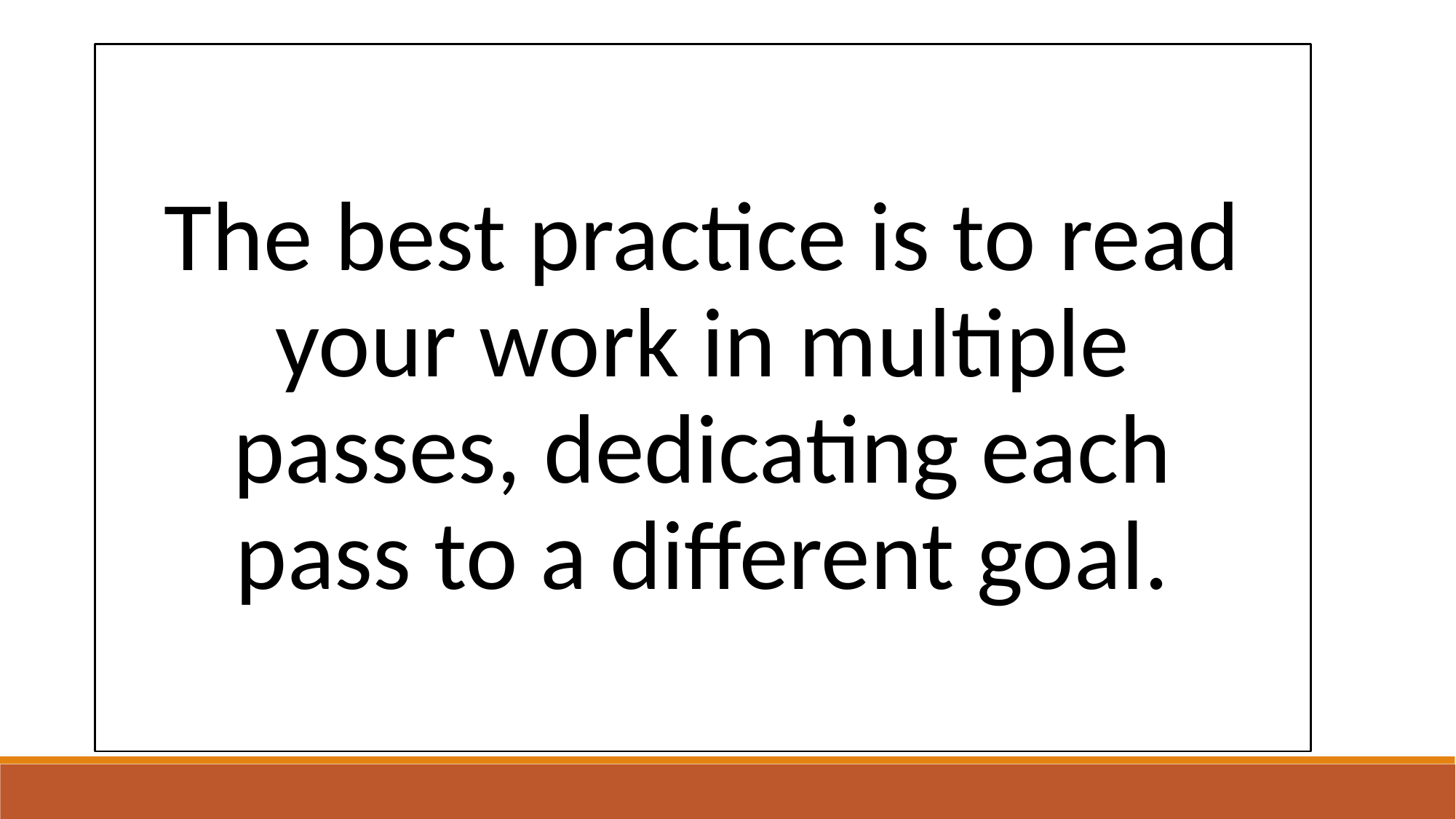

The best practice is to read your work in multiple passes, dedicating each pass to a different goal.